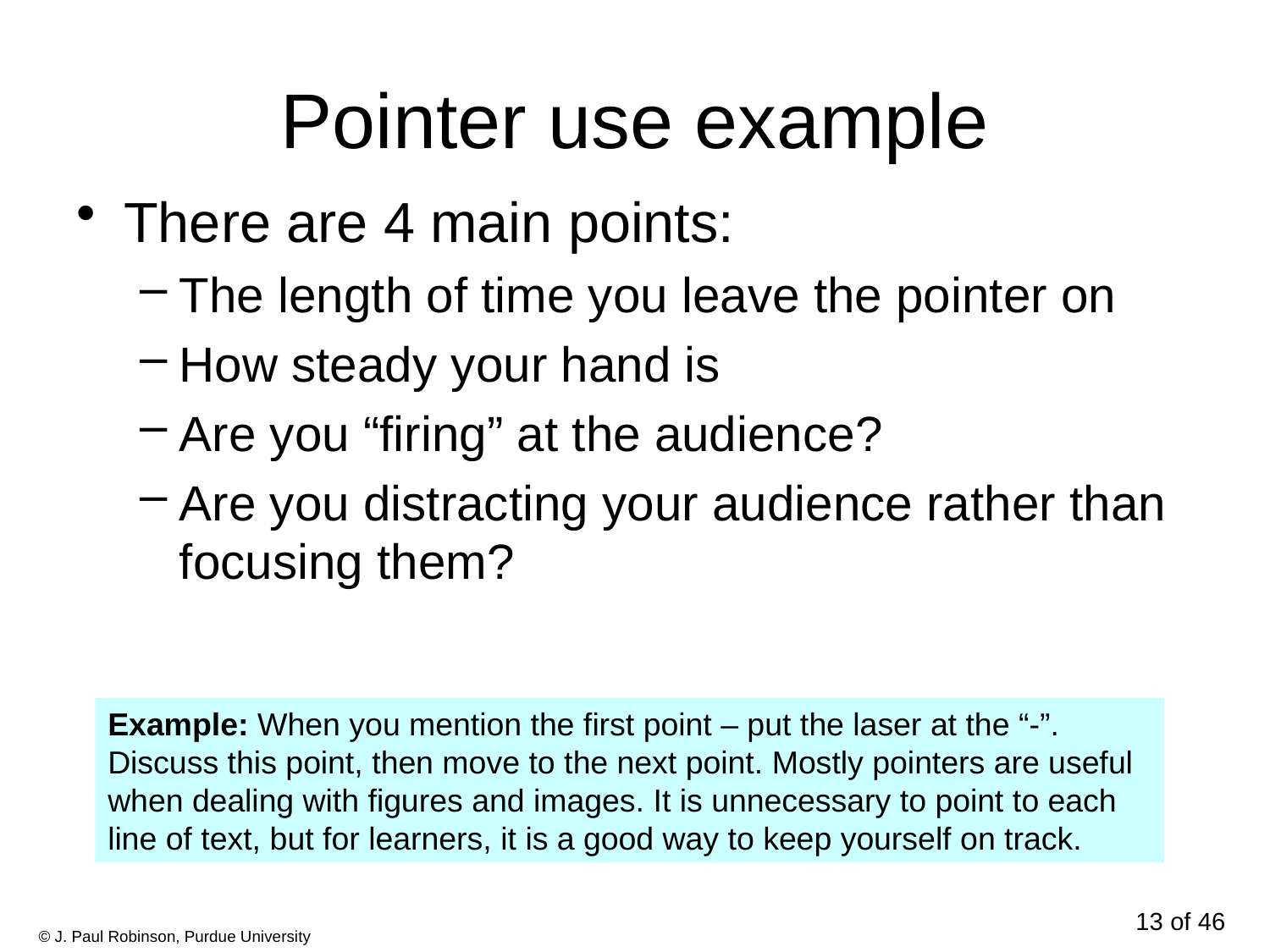

# Pointer use example
There are 4 main points:
The length of time you leave the pointer on
How steady your hand is
Are you “firing” at the audience?
Are you distracting your audience rather than focusing them?

Example: When you mention the first point – put the laser at the “-”. Discuss this point, then move to the next point. Mostly pointers are useful when dealing with figures and images. It is unnecessary to point to each line of text, but for learners, it is a good way to keep yourself on track.
13 of 46
© J. Paul Robinson, Purdue University